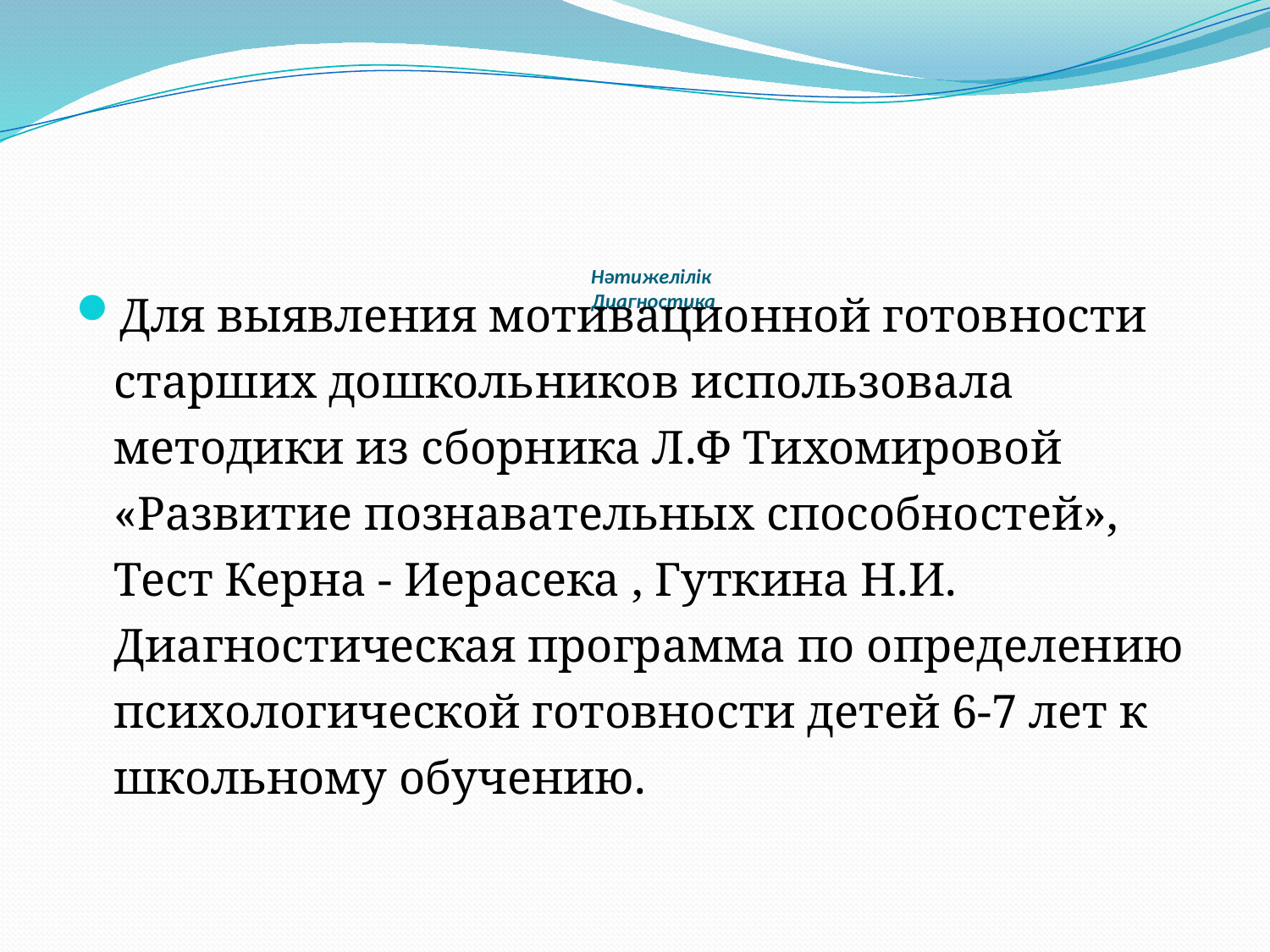

# Нәтижелілік Диагностика
Для выявления мотивационной готовности старших дошкольников использовала методики из сборника Л.Ф Тихомировой «Развитие познавательных способностей», Тест Керна - Иерасека , Гуткина Н.И. Диагностическая программа по определению психологической готовности детей 6-7 лет к школьному обучению.